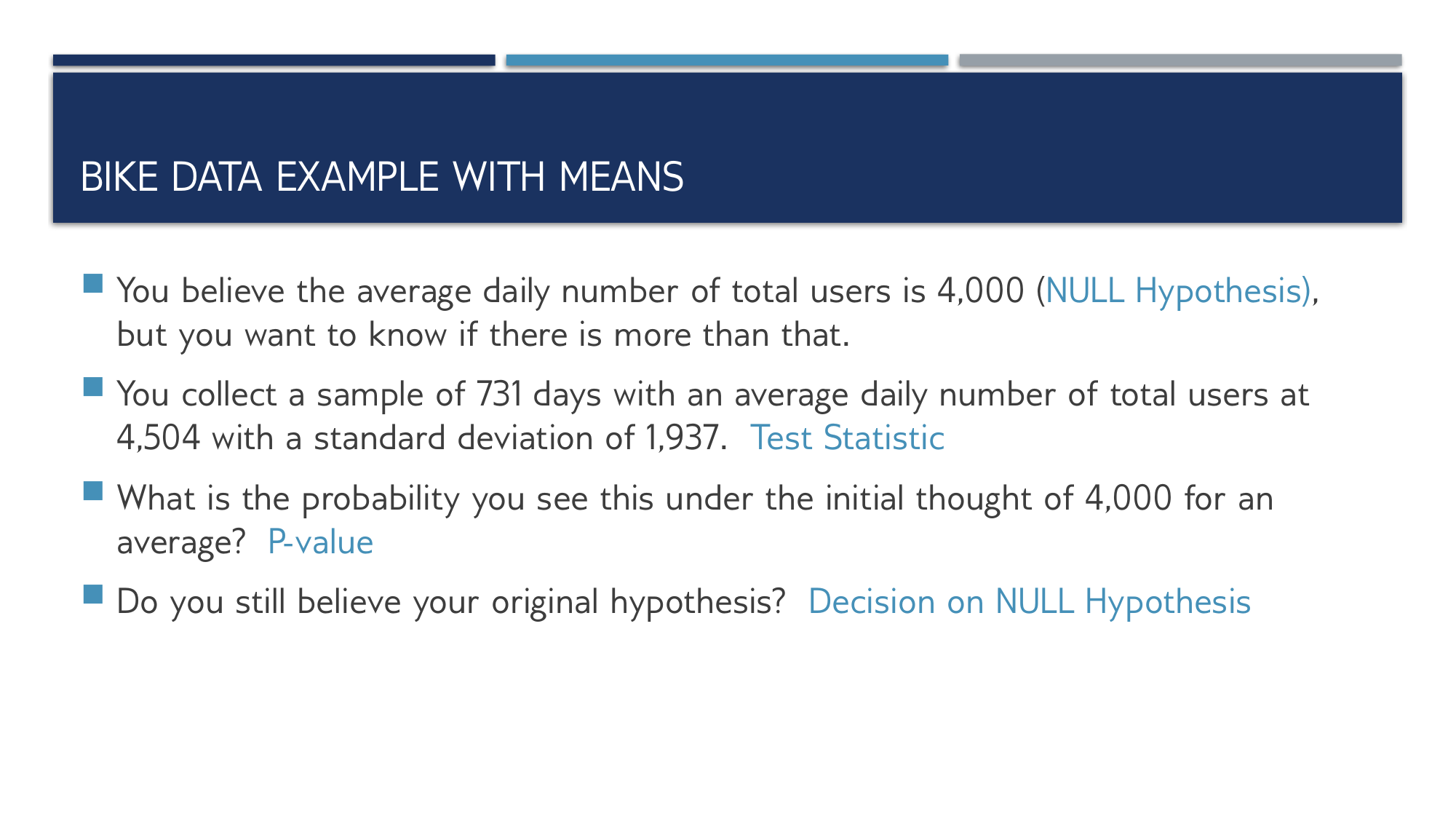

# BIKE DATA Example with Means
You believe the average daily number of total users is 4,000 (NULL Hypothesis), but you want to know if there is more than that.
You collect a sample of 731 days with an average daily number of total users at 4,504 with a standard deviation of 1,937.  Test Statistic
What is the probability you see this under the initial thought of 4,000 for an
average?  P-value
Do you still believe your original hypothesis?  Decision on NULL Hypothesis